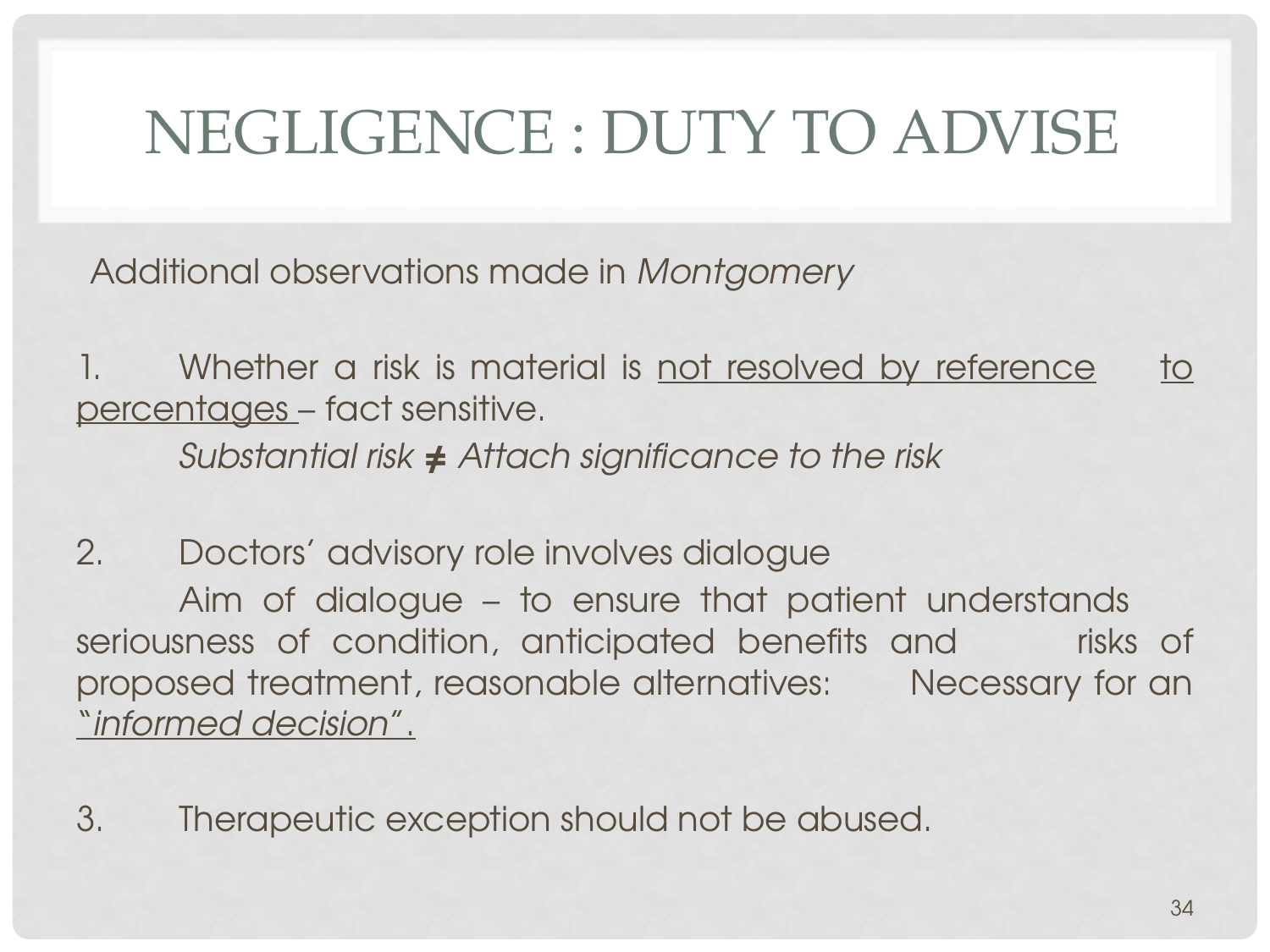

# Negligence : duty to advise
Additional observations made in Montgomery

1.	Whether a risk is material is not resolved by reference 	to percentages – fact sensitive.
	Substantial risk ≠ Attach significance to the risk

2.	Doctors’ advisory role involves dialogue
	Aim of dialogue – to ensure that patient understands 	seriousness of condition, anticipated benefits and 	risks of proposed treatment, reasonable alternatives:  	Necessary for an “informed decision”.

3.	Therapeutic exception should not be abused.

34